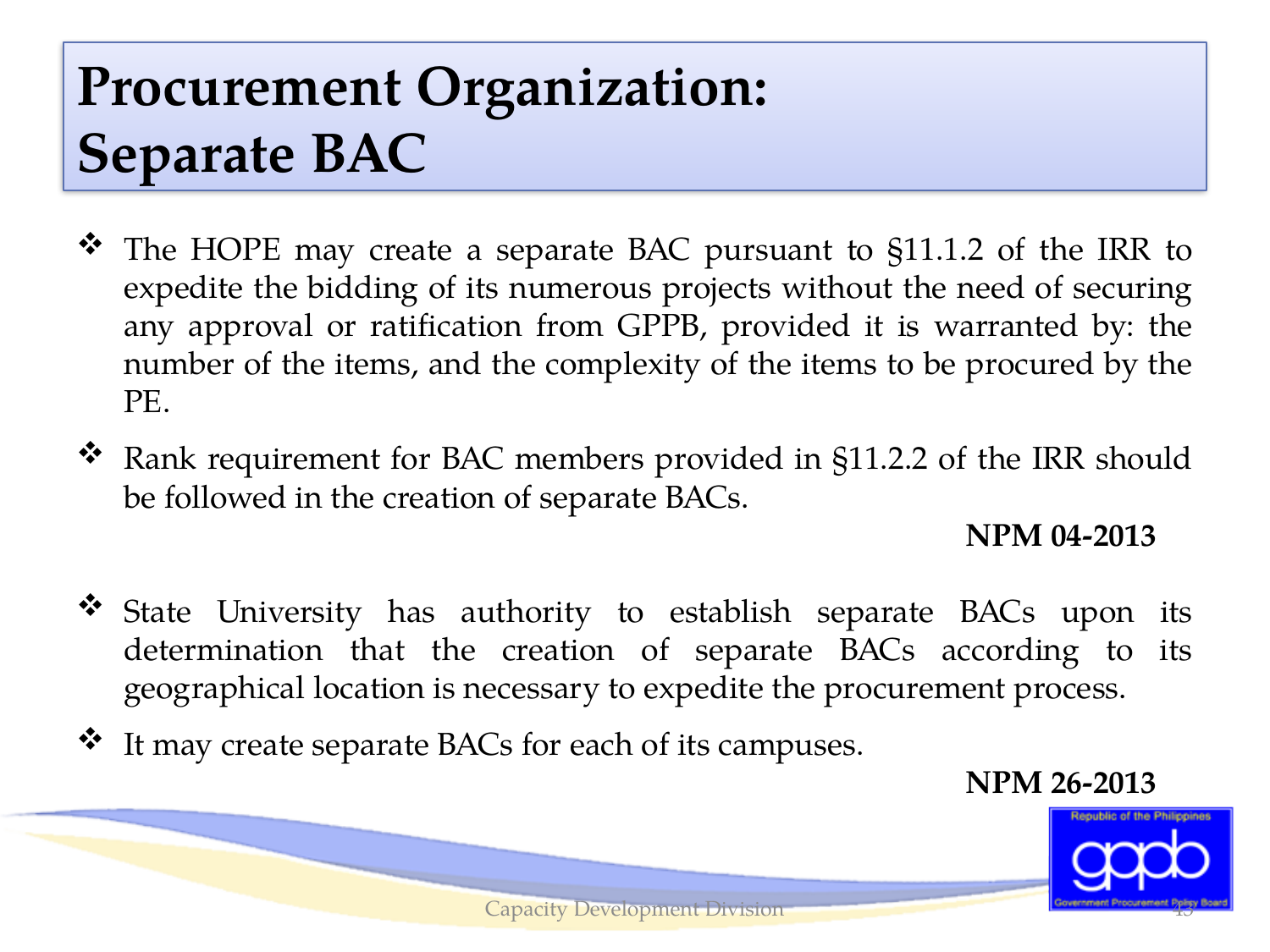

#
Procurement Organization:
Separate BAC
The HOPE may create a separate BAC pursuant to §11.1.2 of the IRR to expedite the bidding of its numerous projects without the need of securing any approval or ratification from GPPB, provided it is warranted by: the number of the items, and the complexity of the items to be procured by the PE.

Rank requirement for BAC members provided in §11.2.2 of the IRR should be followed in the creation of separate BACs.
							NPM 04-2013

State University has authority to establish separate BACs upon its determination that the creation of separate BACs according to its geographical location is necessary to expedite the procurement process.

It may create separate BACs for each of its campuses.
							NPM 26-2013

Capacity Development Division
43